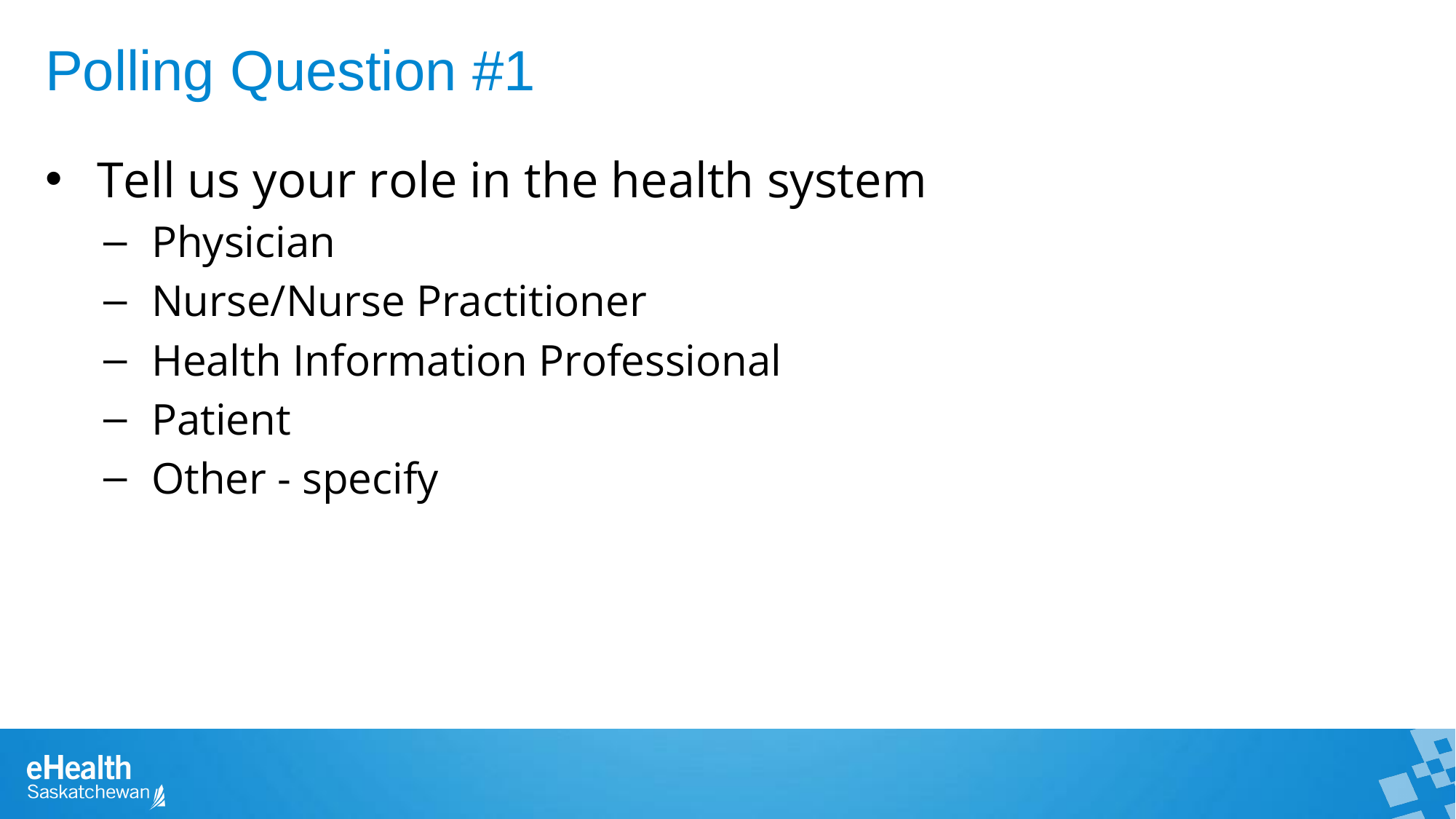

Polling Question #1
Tell us your role in the health system
Physician
Nurse/Nurse Practitioner
Health Information Professional
Patient
Other - specify